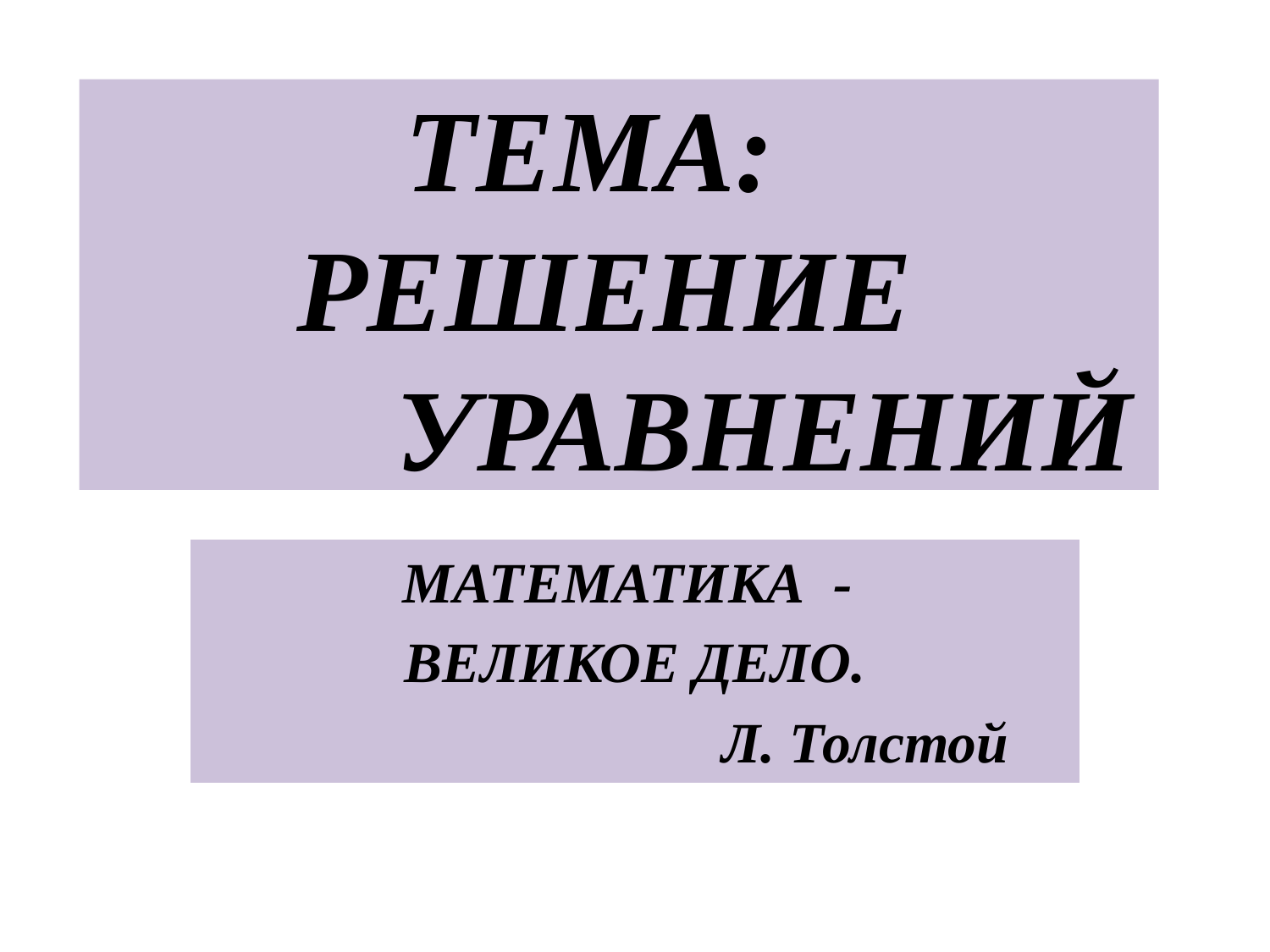

# ТЕМА:   РЕШЕНИЕ УРАВНЕНИЙ
МАТЕМАТИКА  -
ВЕЛИКОЕ ДЕЛО.
                                Л. Толстой